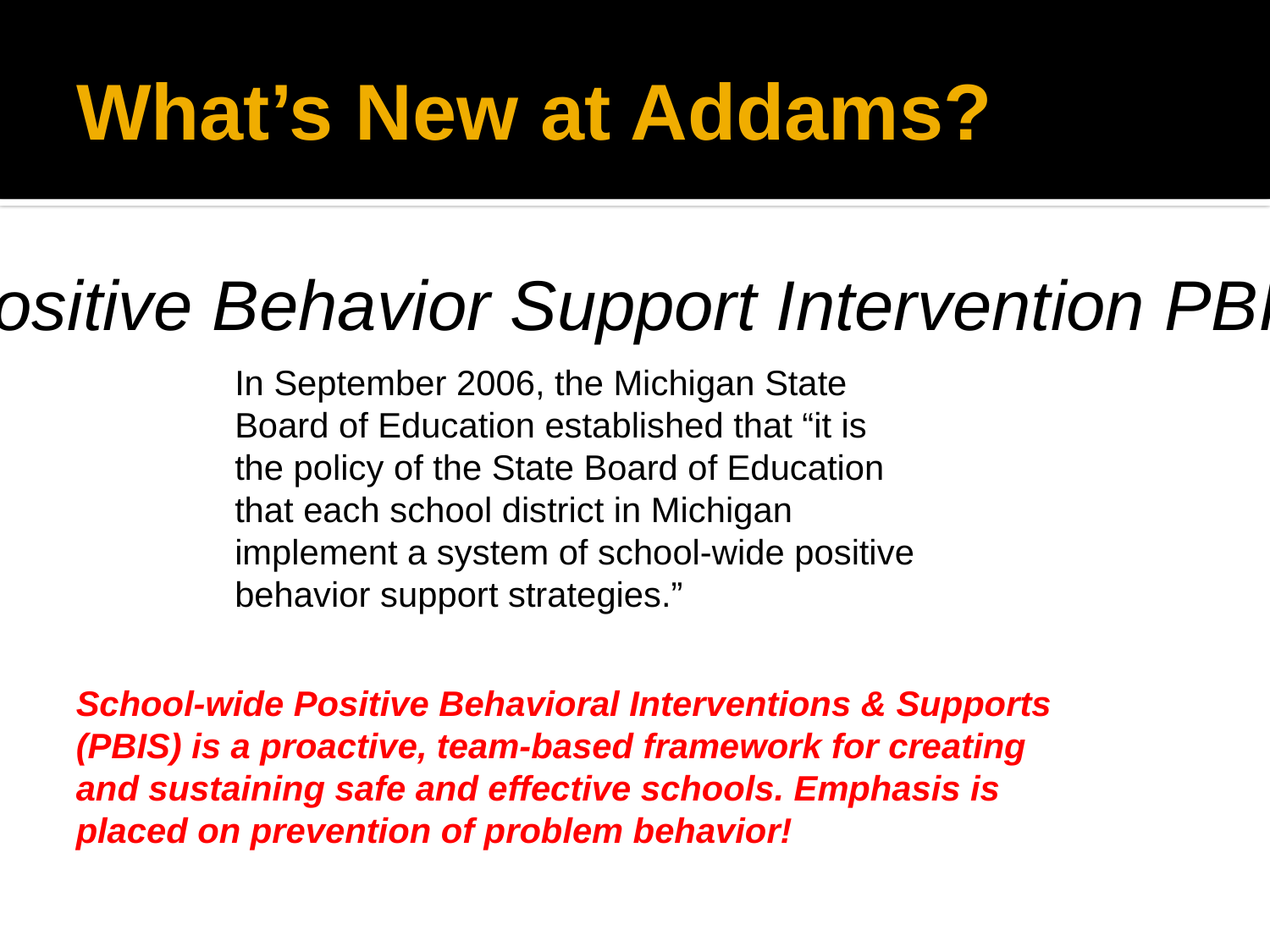

# What’s New at Addams?
Positive Behavior Support Intervention PBIS
In September 2006, the Michigan State
Board of Education established that “it is
the policy of the State Board of Education
that each school district in Michigan
implement a system of school-wide positive
behavior support strategies.”
School-wide Positive Behavioral Interventions & Supports (PBIS) is a proactive, team-based framework for creating and sustaining safe and effective schools. Emphasis is placed on prevention of problem behavior!